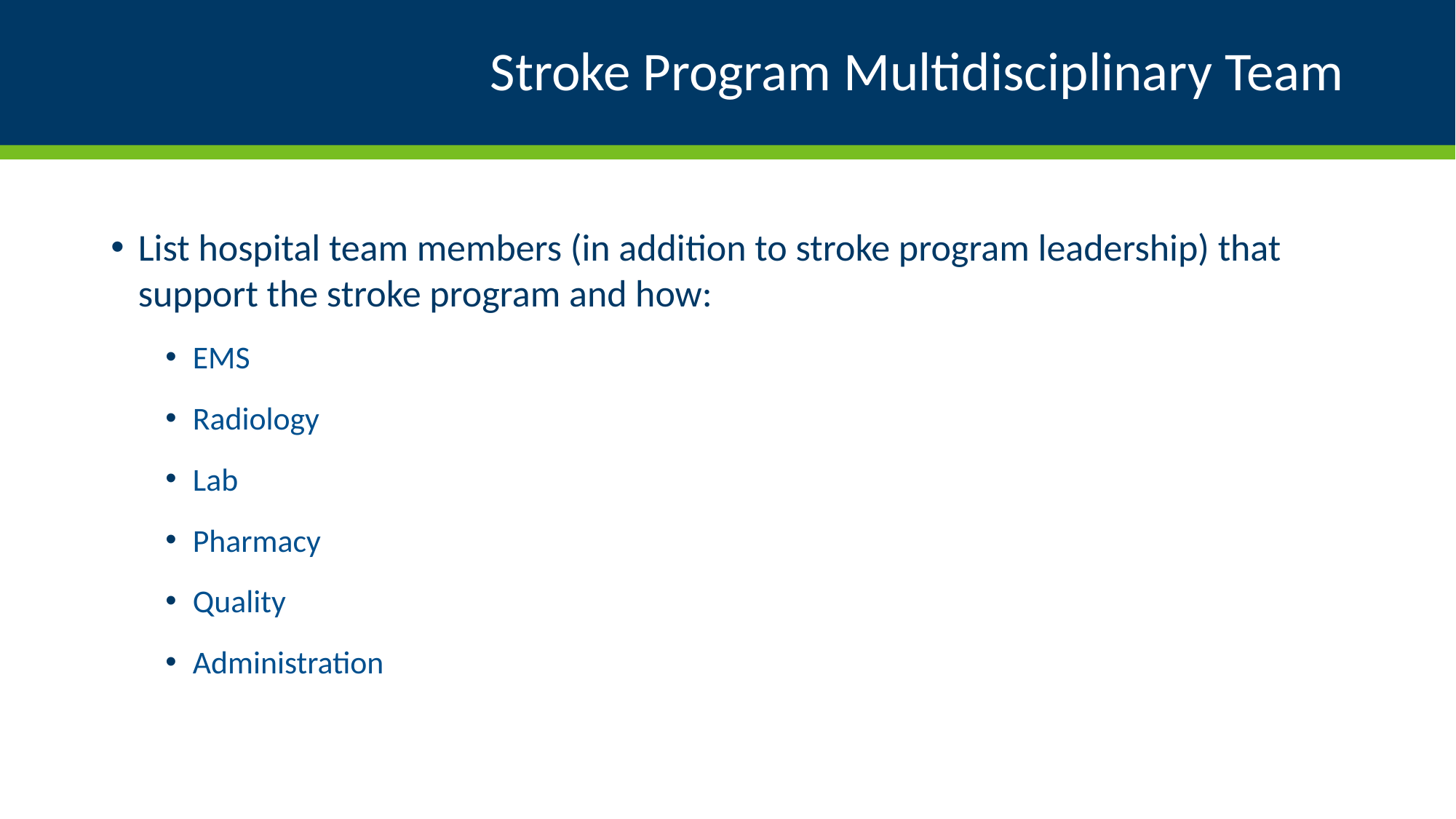

# Stroke Program Multidisciplinary Team
List hospital team members (in addition to stroke program leadership) that support the stroke program and how:
EMS
Radiology
Lab
Pharmacy
Quality
Administration